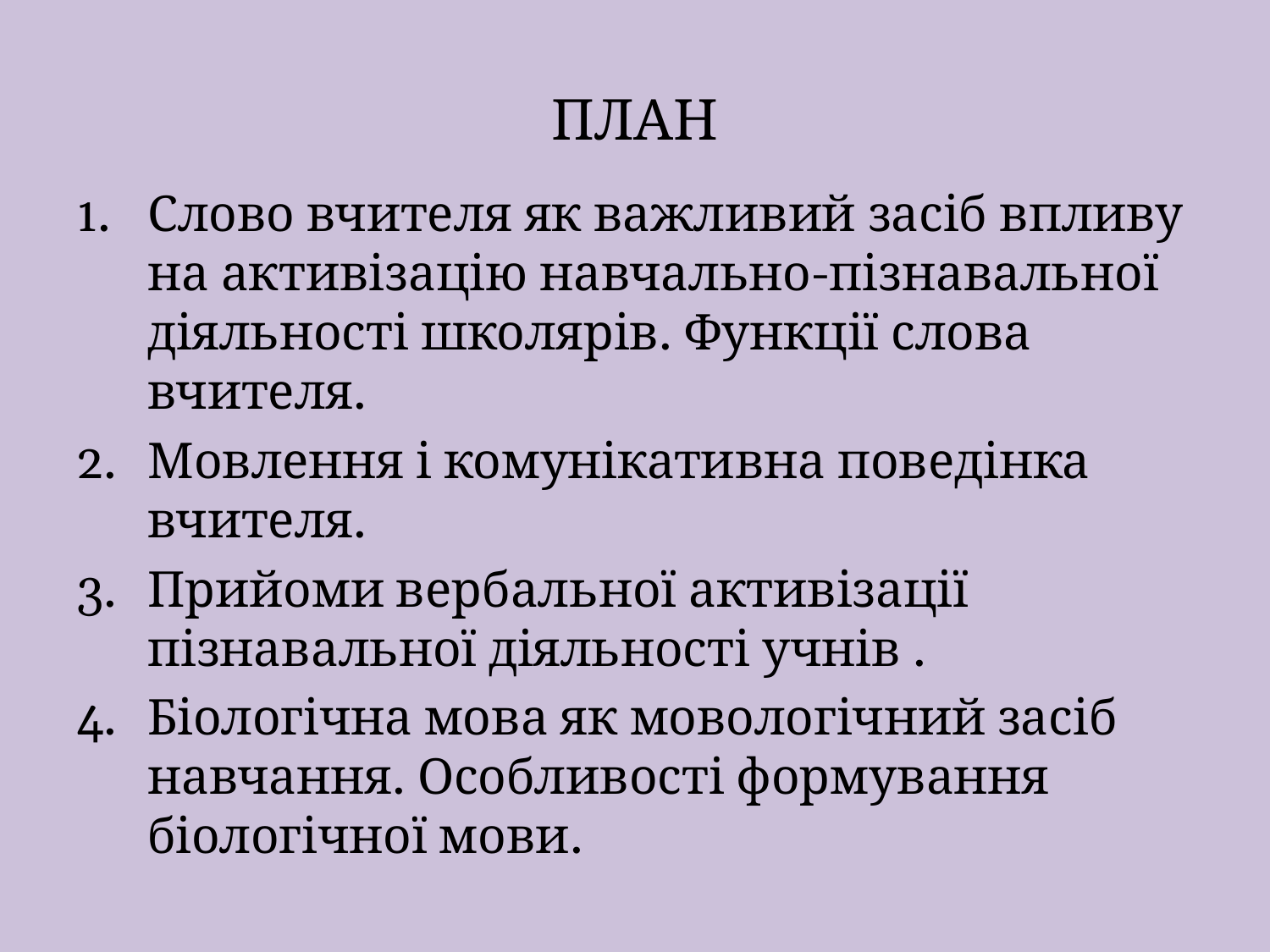

# ПЛАН
Слово вчителя як важливий засіб впливу на активізацію навчально-пізнавальної діяльності школярів. Функції слова вчителя.
Мовлення і комунікативна поведінка вчителя.
Прийоми вербальної активізації пізнавальної діяльності учнів .
Біологічна мова як мовологічний засіб навчання. Особливості формування біологічної мови.